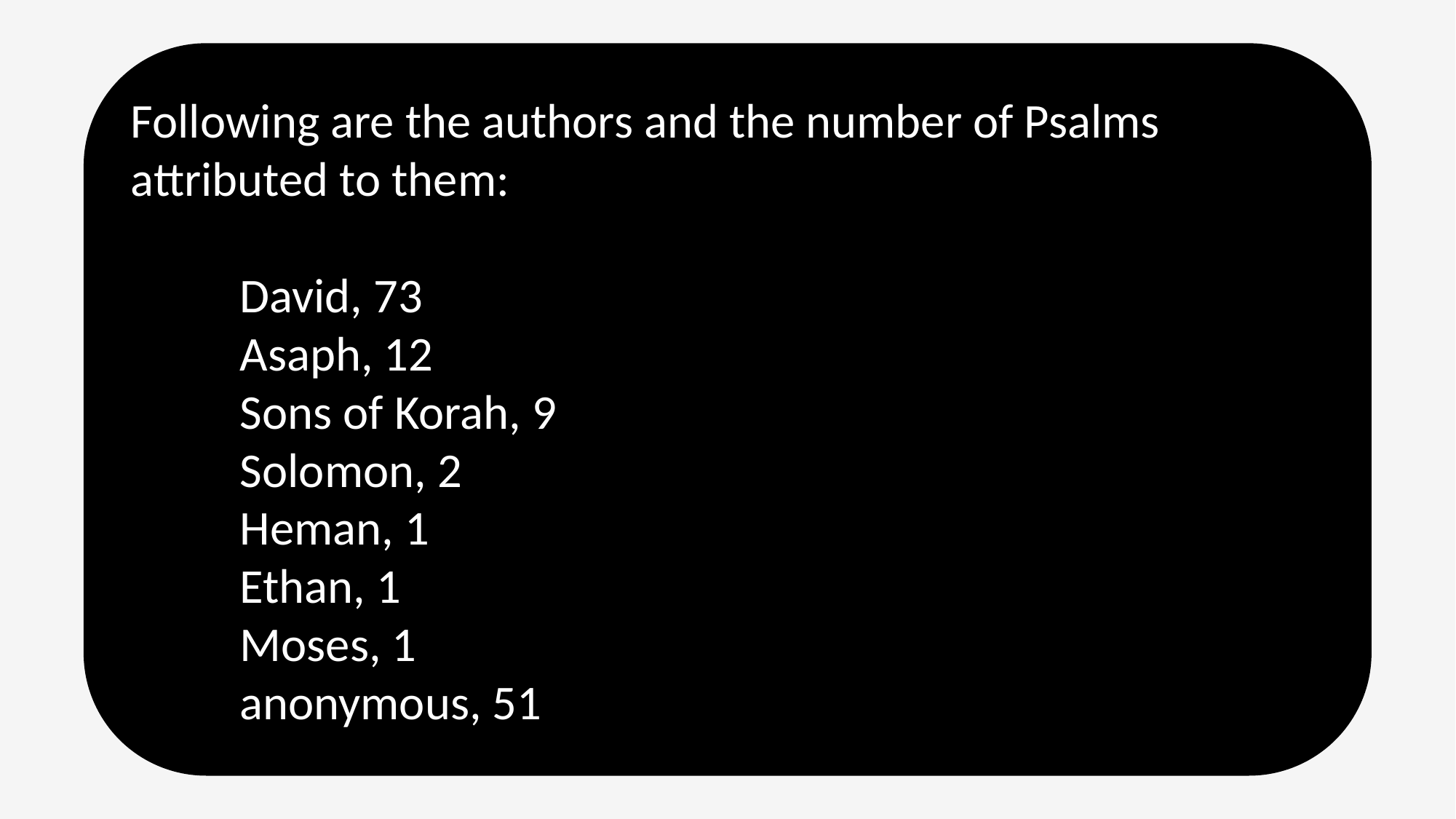

Following are the authors and the number of Psalms attributed to them:

	David, 73
	Asaph, 12
	Sons of Korah, 9
	Solomon, 2
	Heman, 1
	Ethan, 1
	Moses, 1
	anonymous, 51